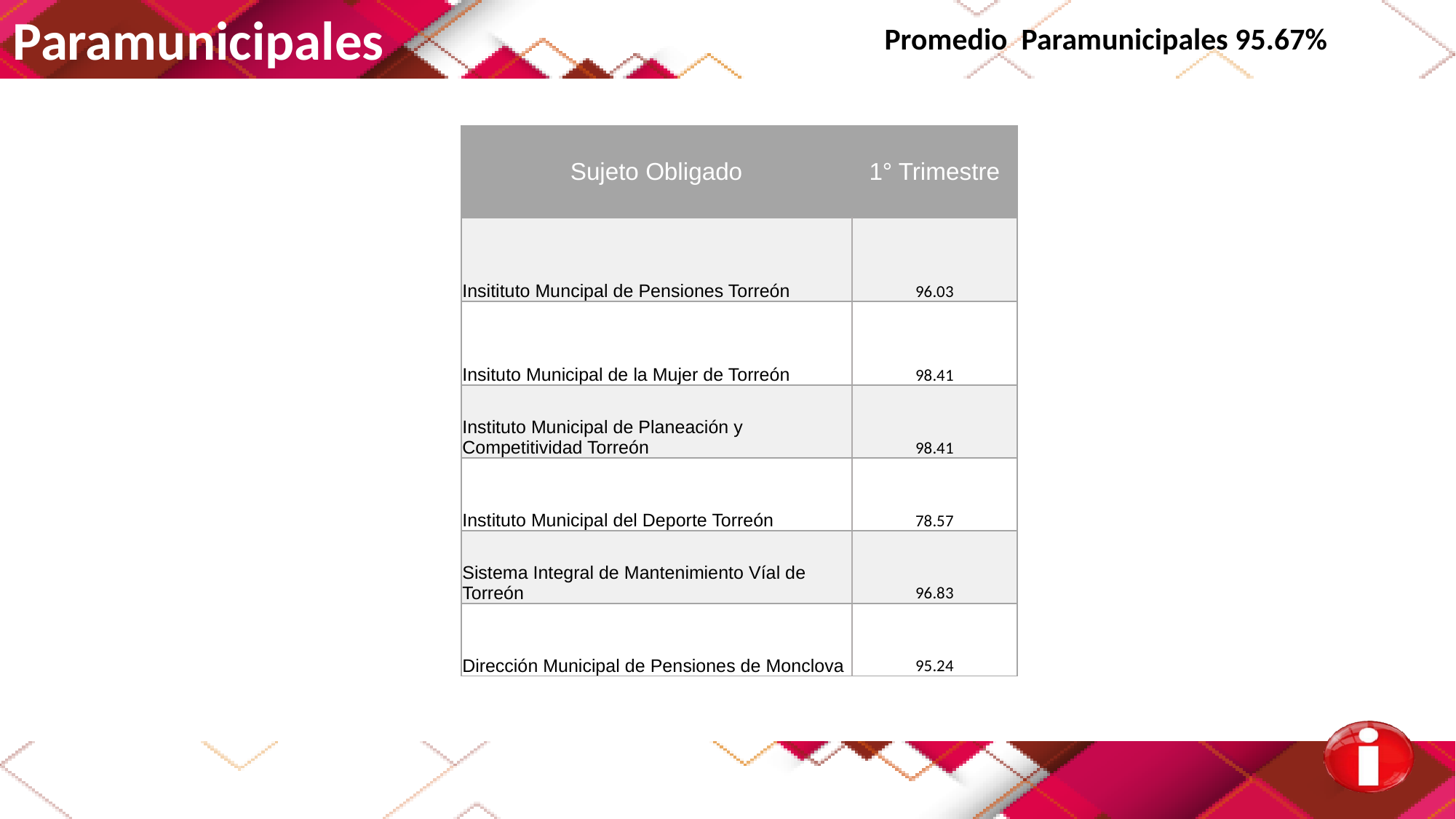

Paramunicipales
Promedio  Paramunicipales 95.67%
| Sujeto Obligado | 1° Trimestre |
| --- | --- |
| Insitituto Muncipal de Pensiones Torreón | 96.03 |
| Insituto Municipal de la Mujer de Torreón | 98.41 |
| Instituto Municipal de Planeación y Competitividad Torreón | 98.41 |
| Instituto Municipal del Deporte Torreón | 78.57 |
| Sistema Integral de Mantenimiento Víal de Torreón | 96.83 |
| Dirección Municipal de Pensiones de Monclova | 95.24 |